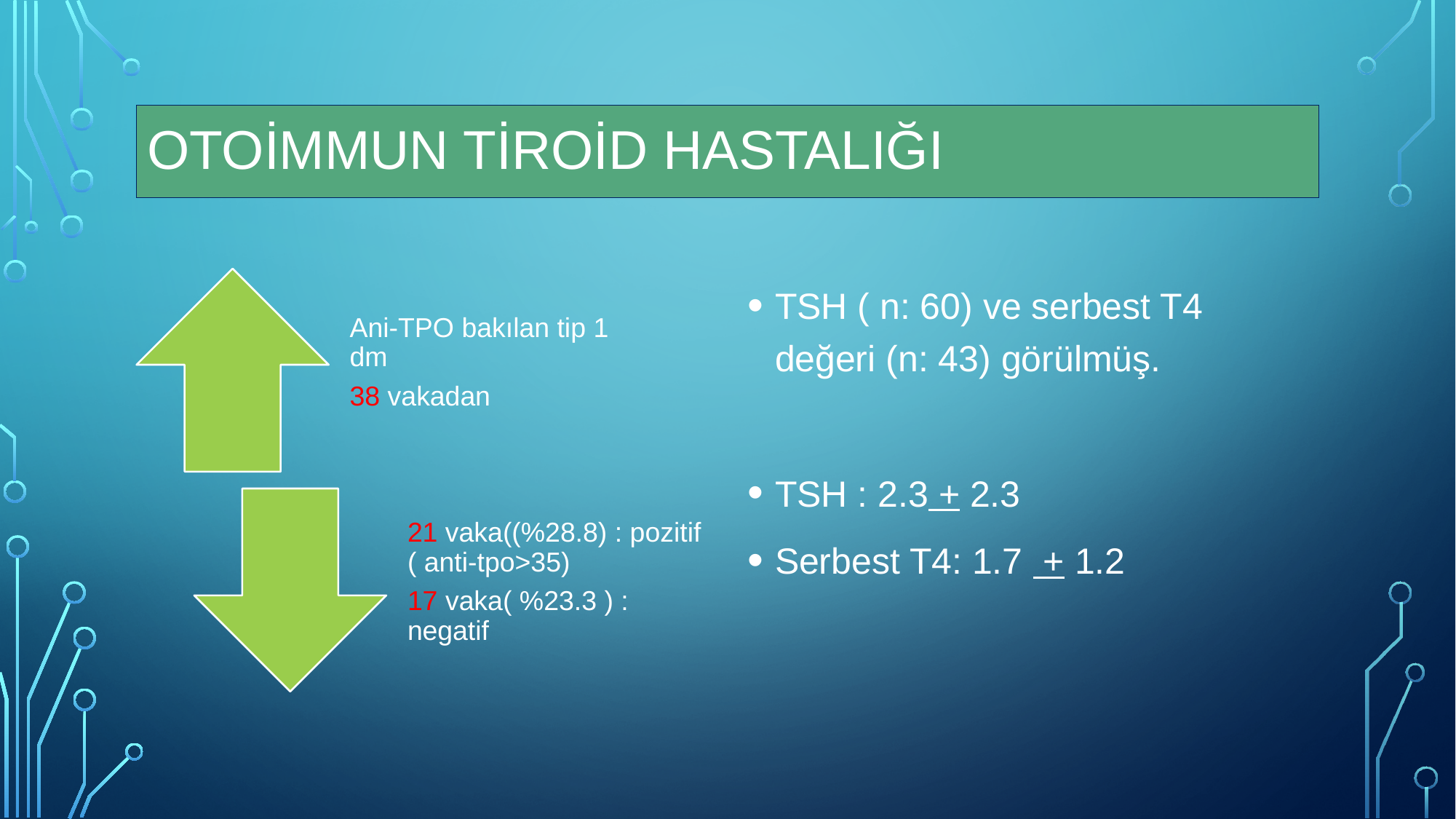

# Otoimmun tiroid hastalığı
TSH ( n: 60) ve serbest T4 değeri (n: 43) görülmüş.

TSH : 2.3 + 2.3
Serbest T4: 1.7  + 1.2

Ani-TPO bakılan tip 1 dm
38 vakadan
21 vaka((%28.8) : pozitif ( anti-tpo>35)
17 vaka( %23.3 ) : negatif